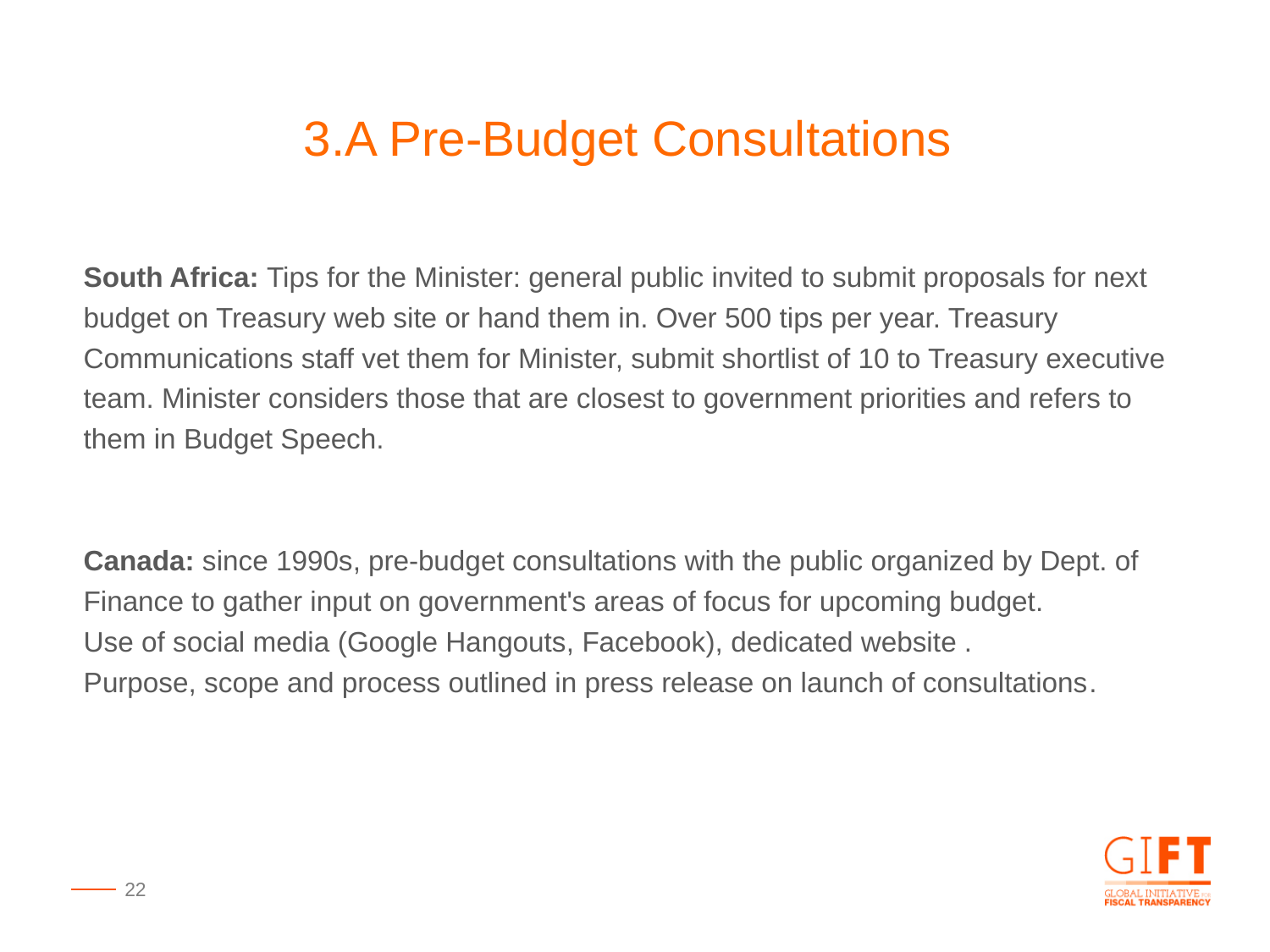

3.A Pre-Budget Consultations
South Africa: Tips for the Minister: general public invited to submit proposals for next budget on Treasury web site or hand them in. Over 500 tips per year. Treasury Communications staff vet them for Minister, submit shortlist of 10 to Treasury executive team. Minister considers those that are closest to government priorities and refers to them in Budget Speech.

Canada: since 1990s, pre-budget consultations with the public organized by Dept. of Finance to gather input on government's areas of focus for upcoming budget.
Use of social media (Google Hangouts, Facebook), dedicated website .
Purpose, scope and process outlined in press release on launch of consultations.
22